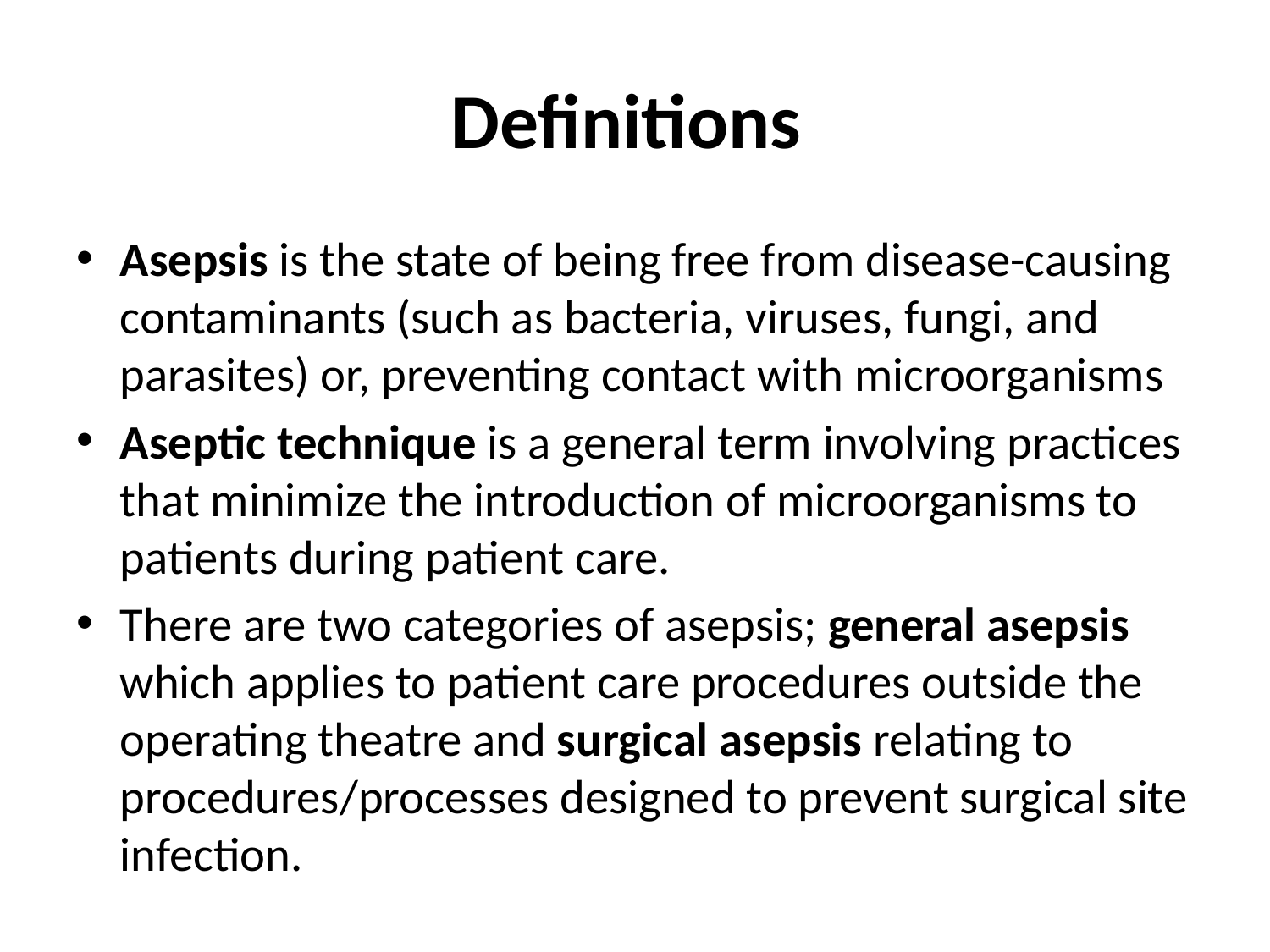

# Definitions
Asepsis is the state of being free from disease-causing contaminants (such as bacteria, viruses, fungi, and parasites) or, preventing contact with microorganisms
Aseptic technique is a general term involving practices that minimize the introduction of microorganisms to patients during patient care.
There are two categories of asepsis; general asepsis which applies to patient care procedures outside the operating theatre and surgical asepsis relating to procedures/processes designed to prevent surgical site infection.